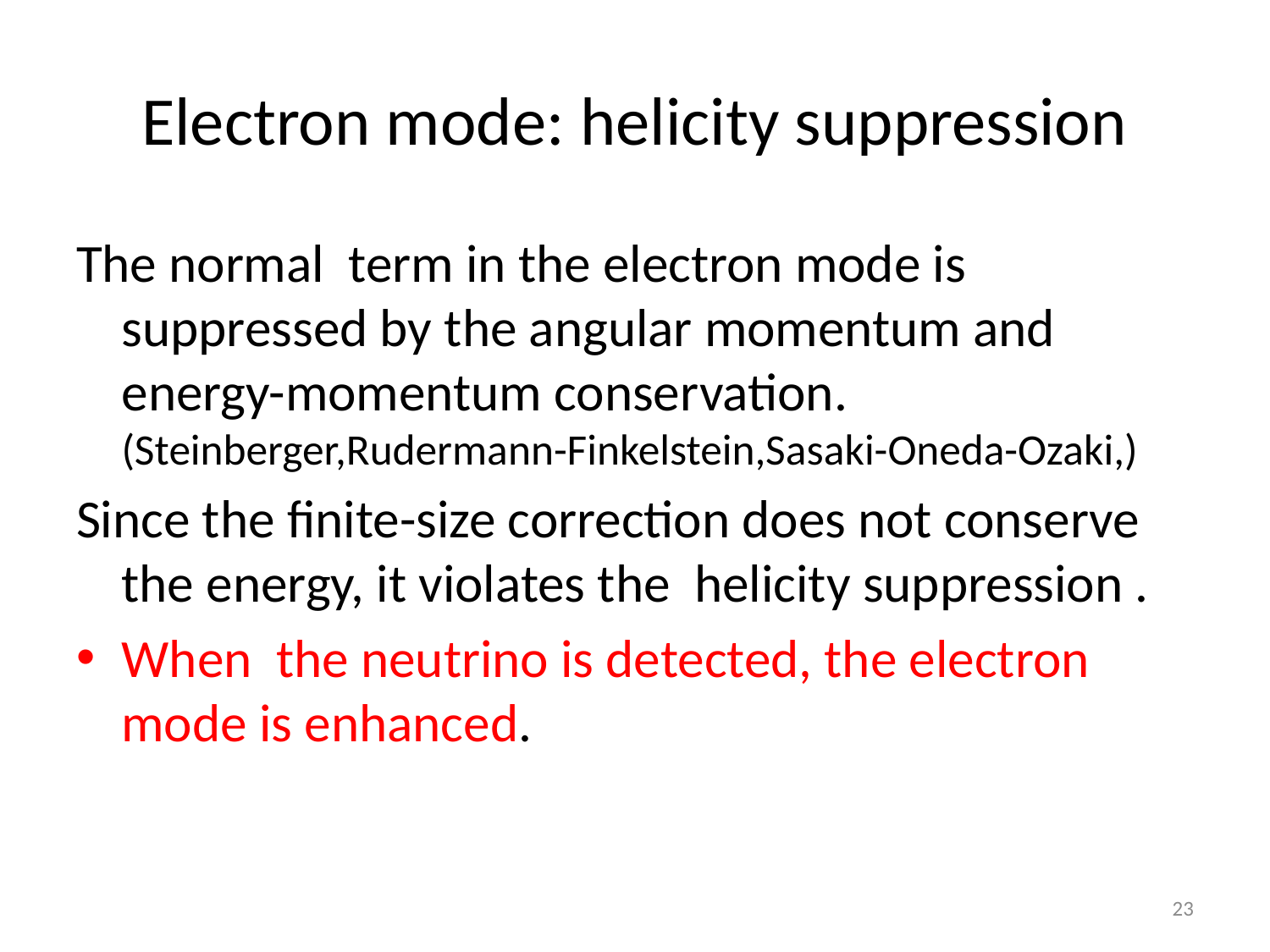

# Electron mode: helicity suppression
The normal  term in the electron mode is suppressed by the angular momentum and energy-momentum conservation. (Steinberger,Rudermann-Finkelstein,Sasaki-Oneda-Ozaki,)
Since the finite-size correction does not conserve  the energy, it violates the  helicity suppression .
When  the neutrino is detected, the electron mode is enhanced.
23